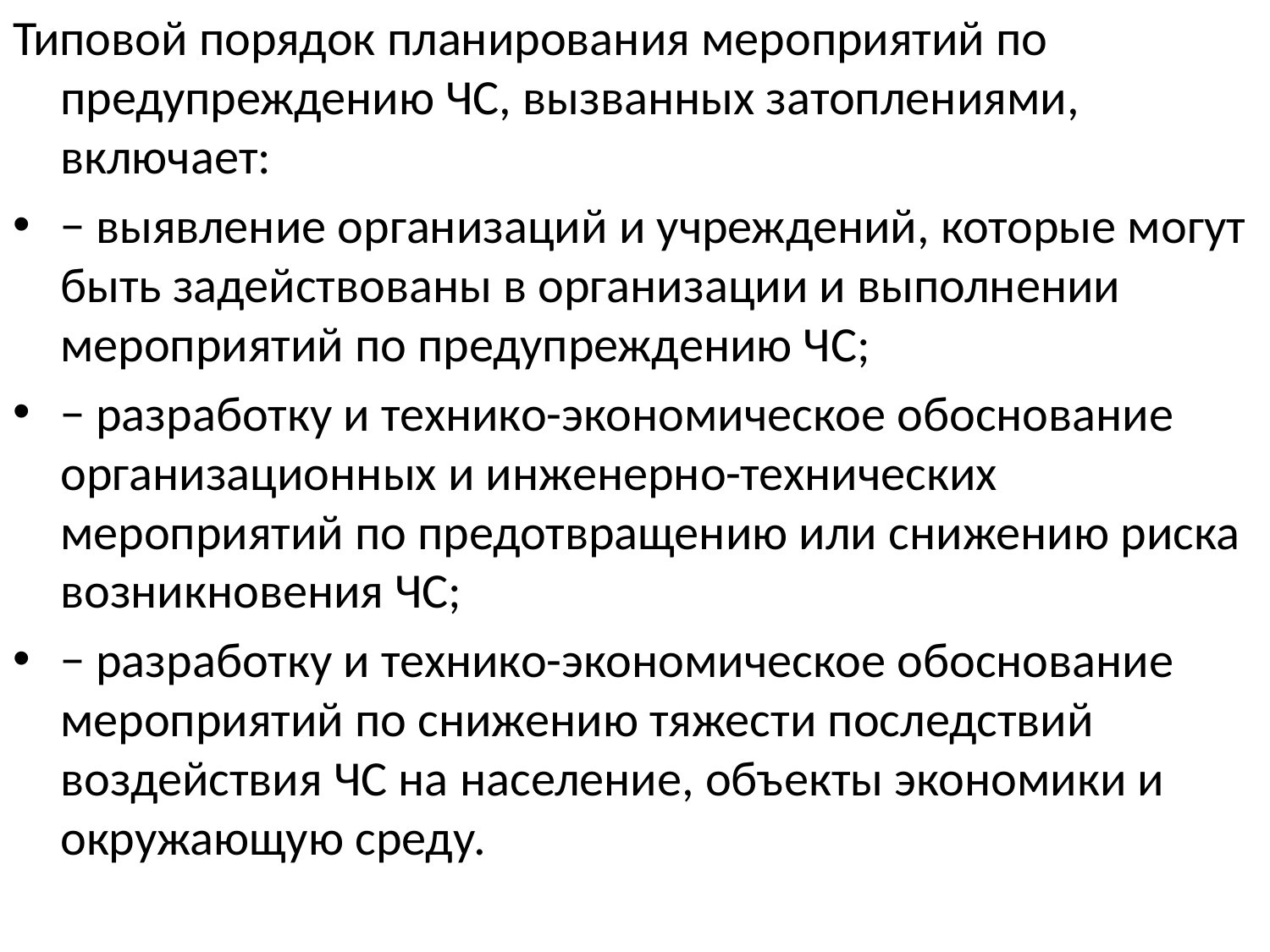

Типовой порядок планирования мероприятий по предупреждению ЧС, вызванных затоплениями, включает:
− выявление организаций и учреждений, которые могут быть задействованы в организации и выполнении мероприятий по предупреждению ЧС;
− разработку и технико-экономическое обоснование организационных и инженерно-технических мероприятий по предотвращению или снижению риска возникновения ЧС;
− разработку и технико-экономическое обоснование мероприятий по снижению тяжести последствий воздействия ЧС на население, объекты экономики и окружающую среду.